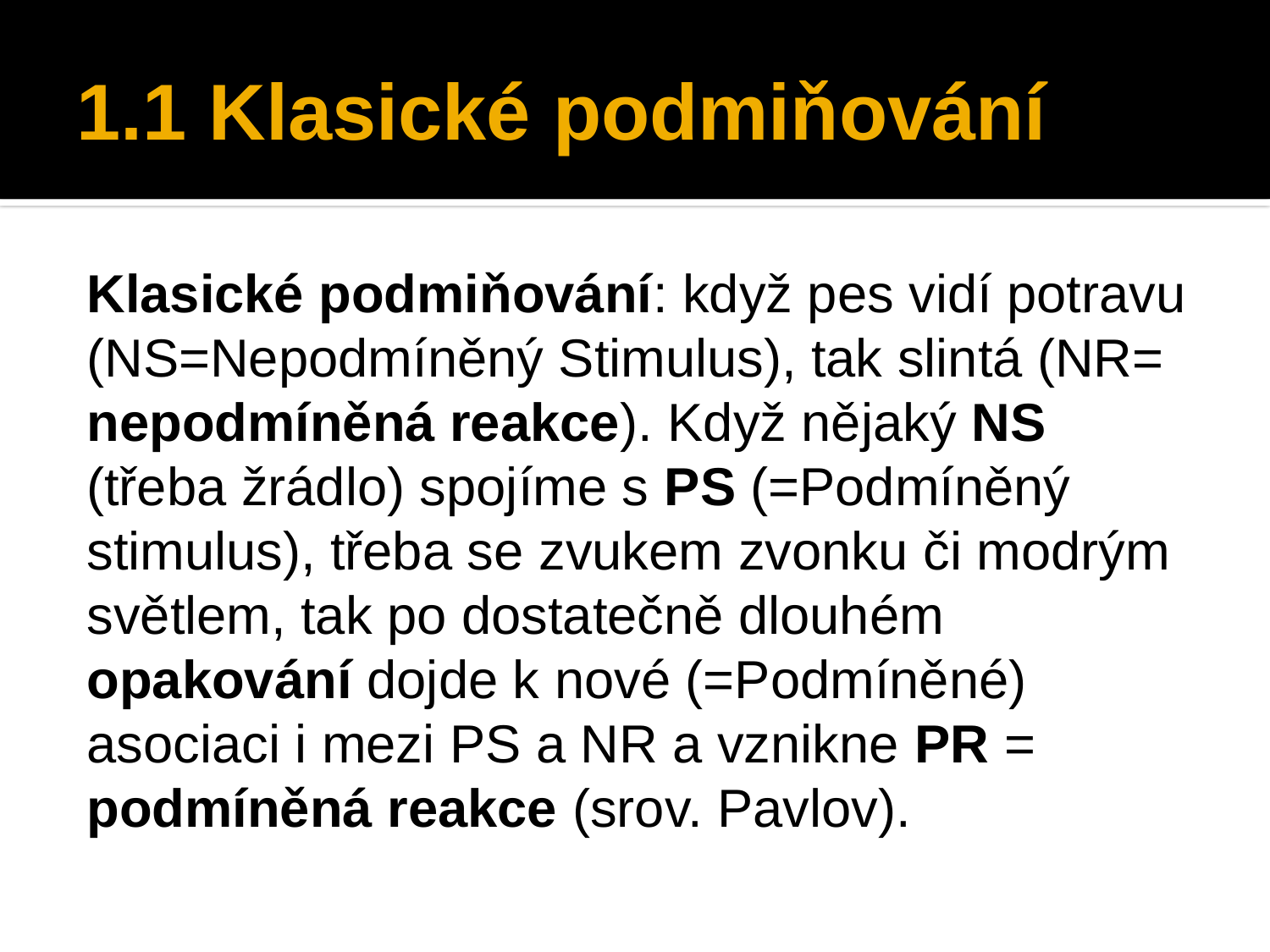

# 1.1 Klasické podmiňování
Klasické podmiňování: když pes vidí potravu (NS=Nepodmíněný Stimulus), tak slintá (NR= nepodmíněná reakce). Když nějaký NS (třeba žrádlo) spojíme s PS (=Podmíněný stimulus), třeba se zvukem zvonku či modrým světlem, tak po dostatečně dlouhém opakování dojde k nové (=Podmíněné) asociaci i mezi PS a NR a vznikne PR = podmíněná reakce (srov. Pavlov).